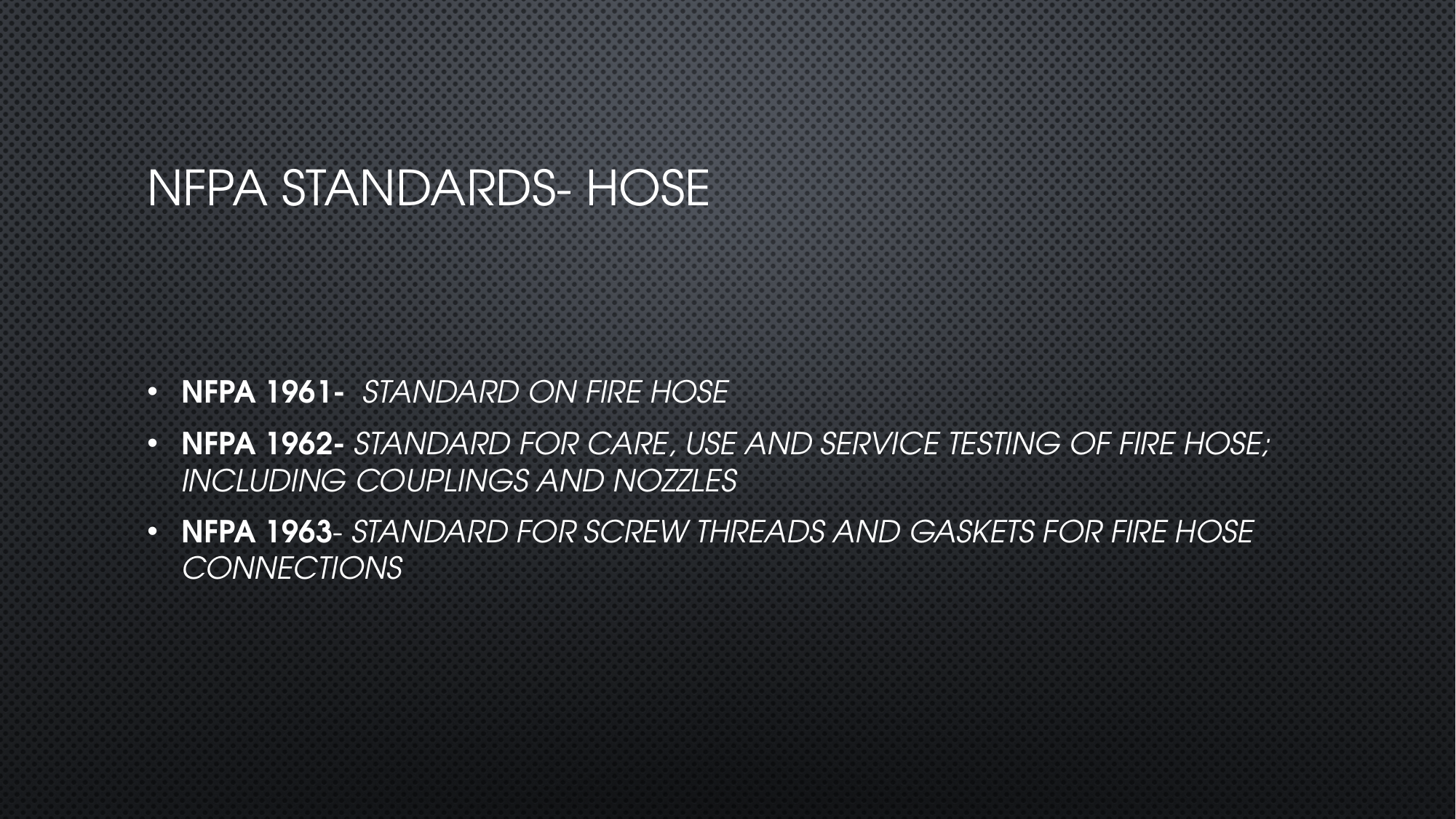

# NFPA Standards- Hose
NFPA 1961-  Standard on Fire Hose
NFPA 1962- Standard for care, use and service testing of fire hose; including couplings and nozzles
NFPA 1963- Standard for screw threads and gaskets for fire hose connections